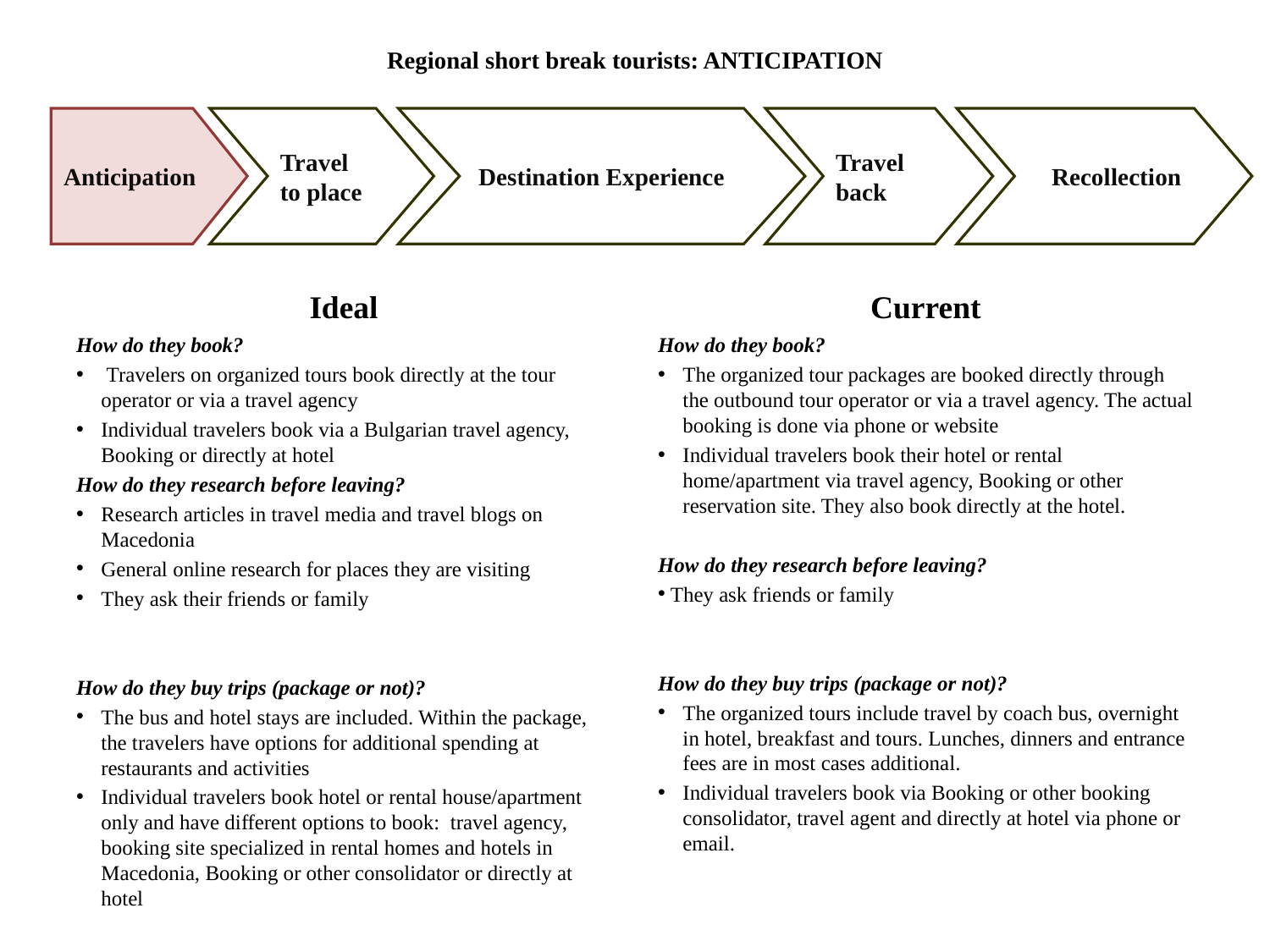

# Regional short break tourists: ANTICIPATION
Anticipation
Travel to place
Destination Experience
Travel back
    Recollection
Ideal
Current
How do they book?
 Travelers on organized tours book directly at the tour operator or via a travel agency
Individual travelers book via a Bulgarian travel agency, Booking or directly at hotel
How do they research before leaving?
Research articles in travel media and travel blogs on Macedonia
General online research for places they are visiting
They ask their friends or family

How do they buy trips (package or not)?
The bus and hotel stays are included. Within the package, the travelers have options for additional spending at restaurants and activities
Individual travelers book hotel or rental house/apartment only and have different options to book:  travel agency, booking site specialized in rental homes and hotels in  Macedonia, Booking or other consolidator or directly at hotel

How do they book?
The organized tour packages are booked directly through the outbound tour operator or via a travel agency. The actual booking is done via phone or website
Individual travelers book their hotel or rental home/apartment via travel agency, Booking or other reservation site. They also book directly at the hotel.

How do they research before leaving?
 They ask friends or family

How do they buy trips (package or not)?
The organized tours include travel by coach bus, overnight in hotel, breakfast and tours. Lunches, dinners and entrance fees are in most cases additional.
Individual travelers book via Booking or other booking consolidator, travel agent and directly at hotel via phone or email.